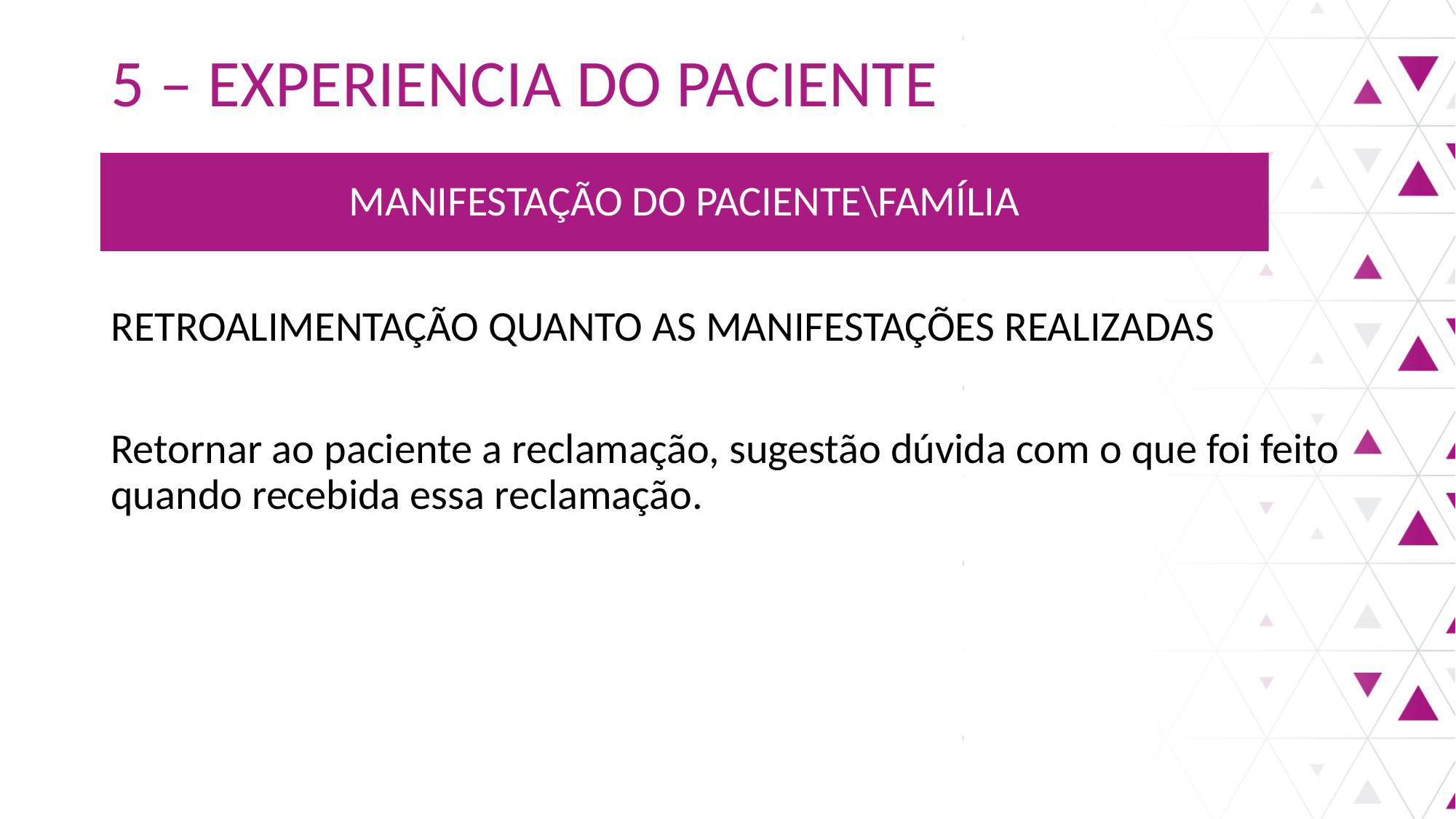

# 5 – EXPERIENCIA DO PACIENTE
MANIFESTAÇÃO DO PACIENTE\FAMÍLIA
RETROALIMENTAÇÃO QUANTO AS MANIFESTAÇÕES REALIZADAS

Retornar ao paciente a reclamação, sugestão dúvida com o que foi feito quando recebida essa reclamação.